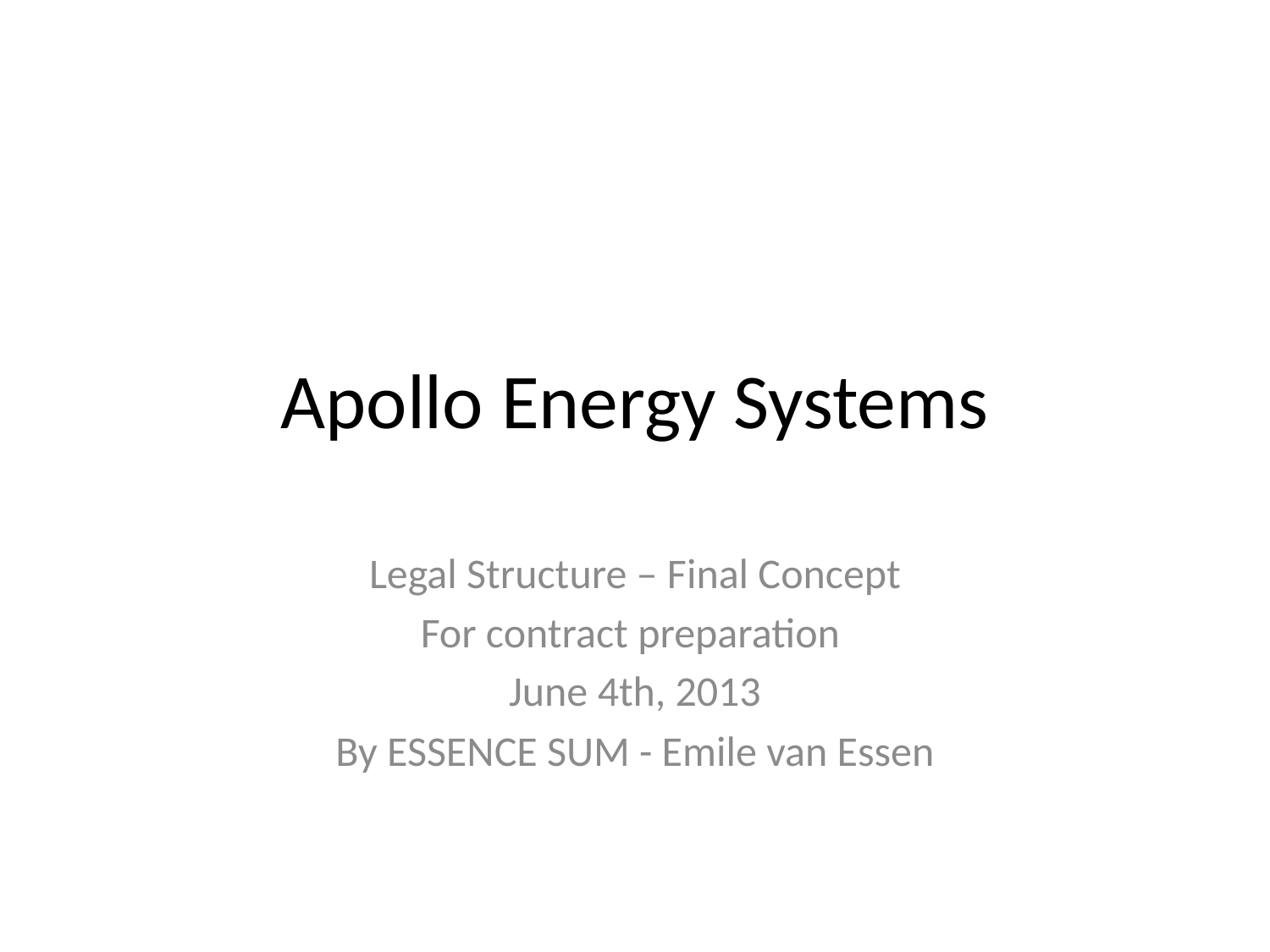

# Apollo Energy Systems
Legal Structure – Final Concept
For contract preparation
June 4th, 2013
By ESSENCE SUM - Emile van Essen